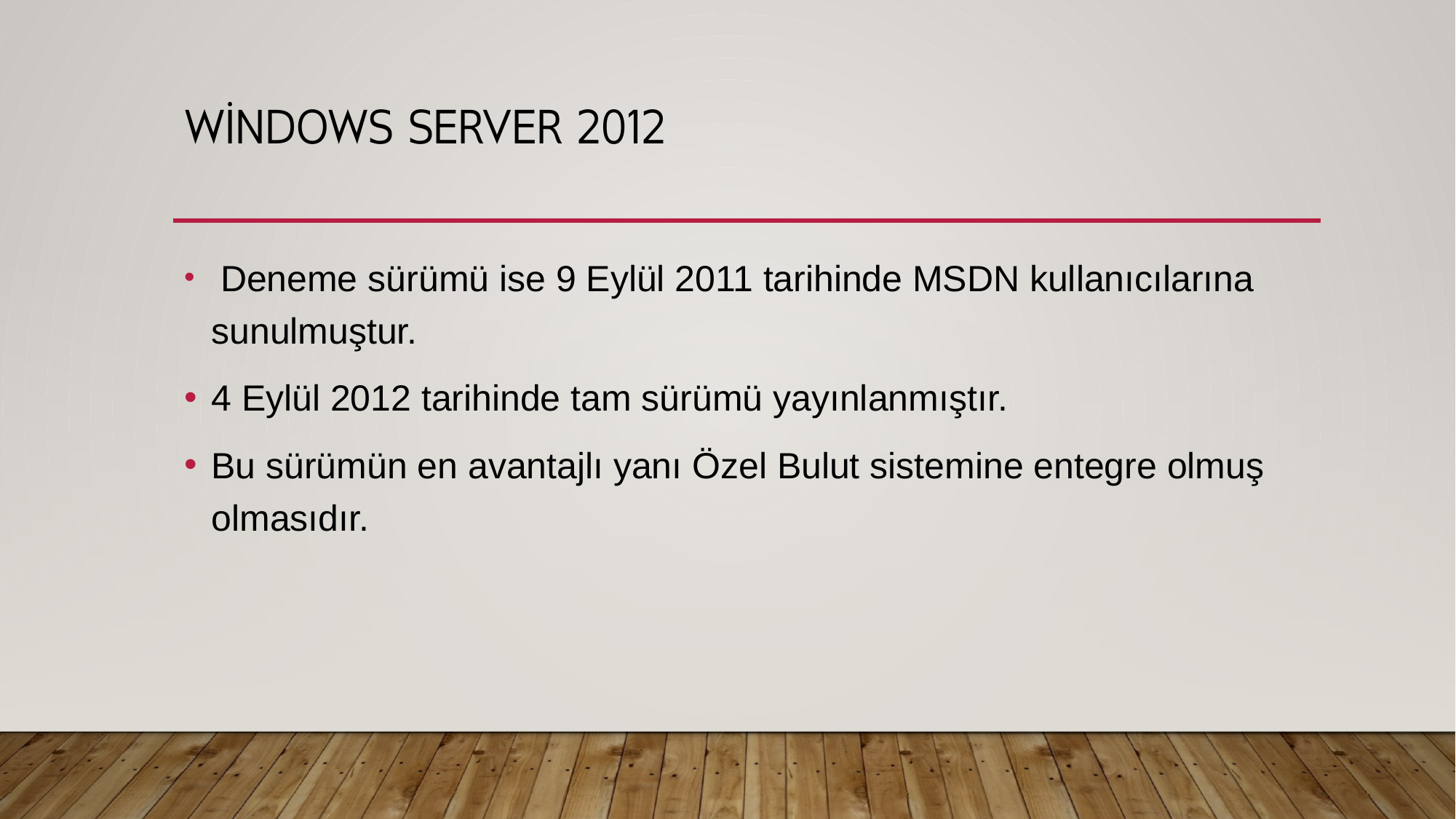

# Windows Server 2012
 Deneme sürümü ise 9 Eylül 2011 tarihinde MSDN kullanıcılarına sunulmuştur.
4 Eylül 2012 tarihinde tam sürümü yayınlanmıştır.
Bu sürümün en avantajlı yanı Özel Bulut sistemine entegre olmuş olmasıdır.